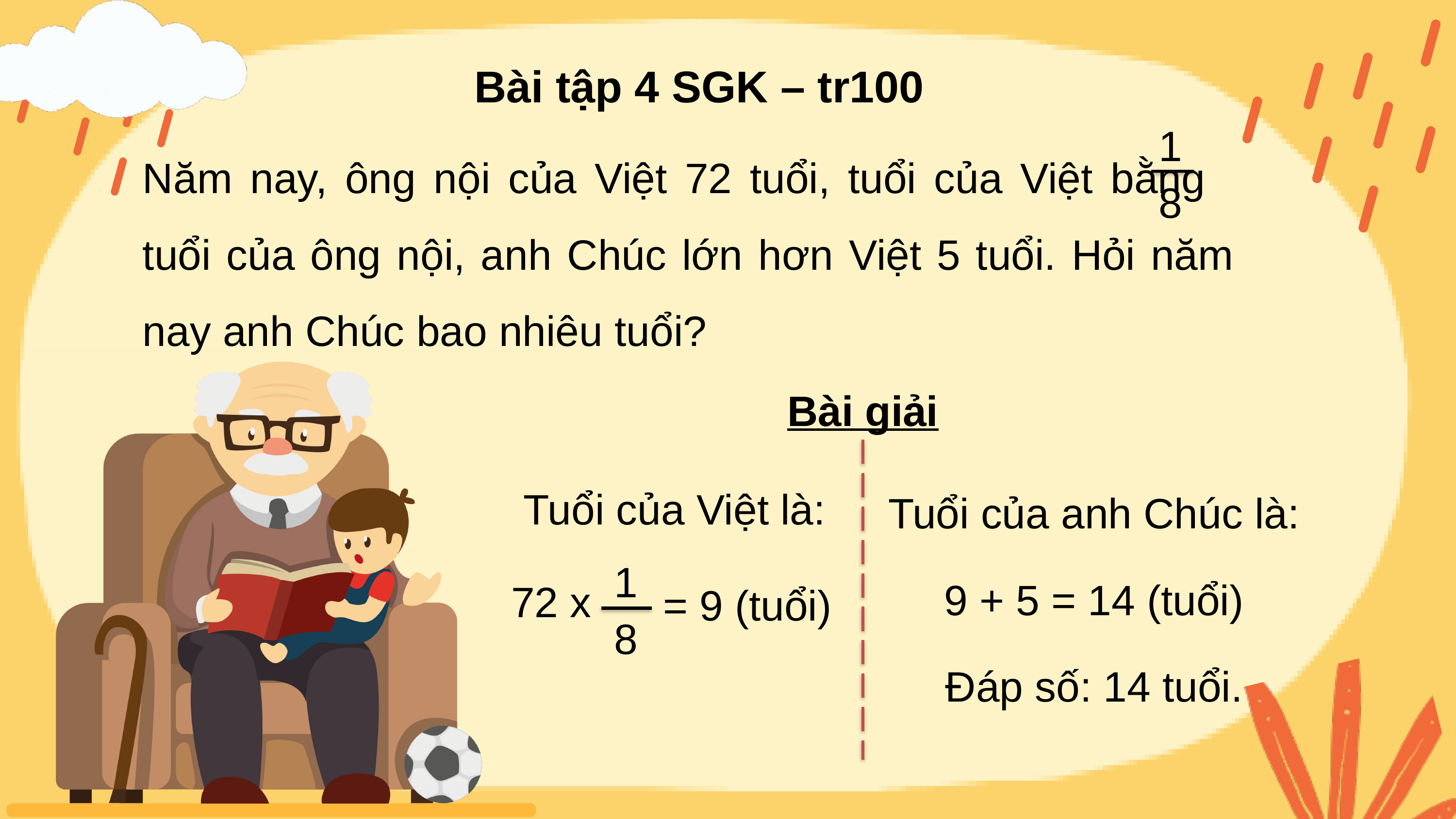

Bài tập 4 SGK – tr100
1
8
Năm nay, ông nội của Việt 72 tuổi, tuổi của Việt bằng 	 tuổi của ông nội, anh Chúc lớn hơn Việt 5 tuổi. Hỏi năm nay anh Chúc bao nhiêu tuổi?

Bài giải
Tuổi của Việt là:
Tuổi của anh Chúc là:
9 + 5 = 14 (tuổi)
Đáp số: 14 tuổi.
1
8
72 x
= 9 (tuổi)